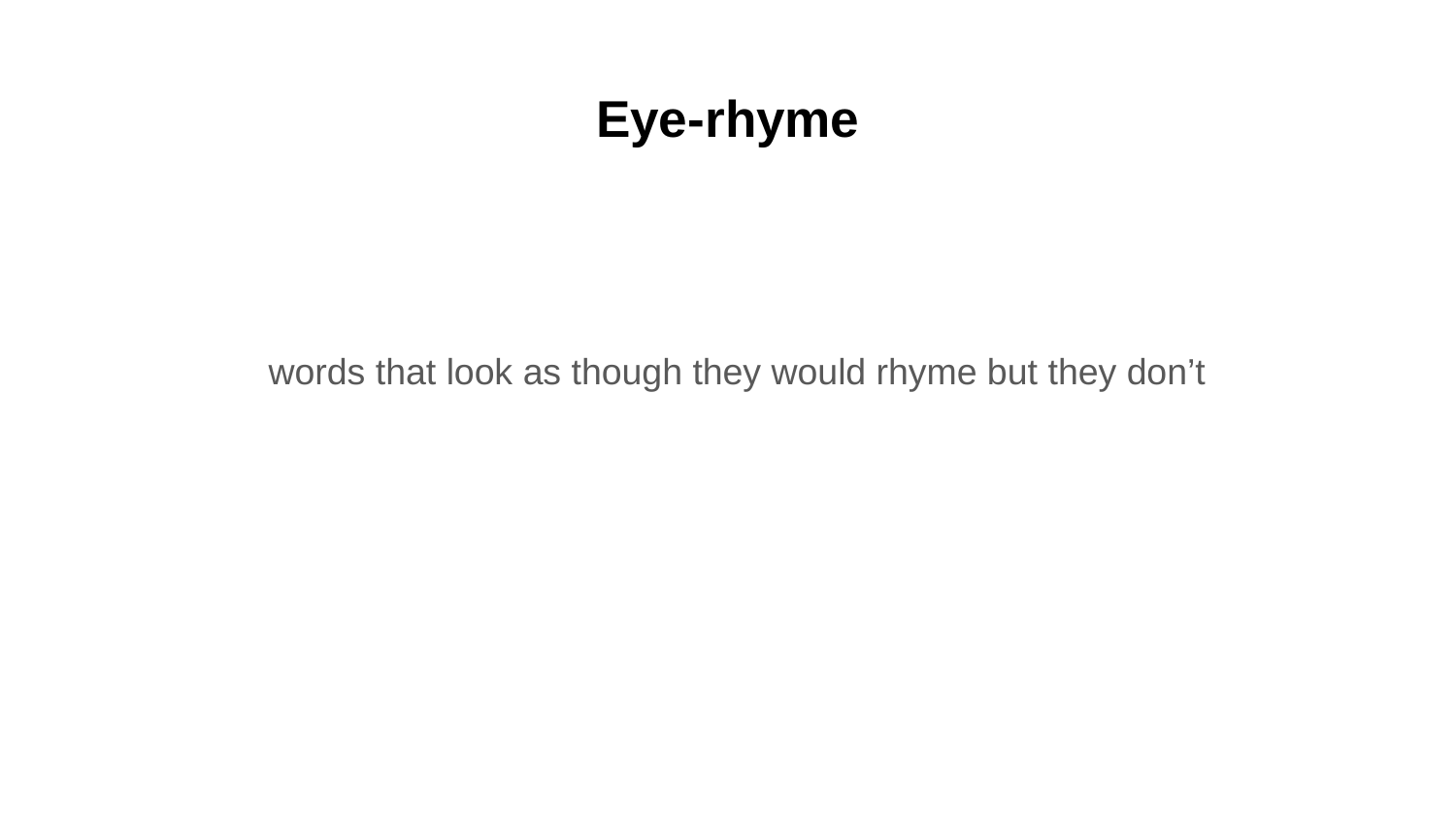

# Eye-rhyme

words that look as though they would rhyme but they don’t